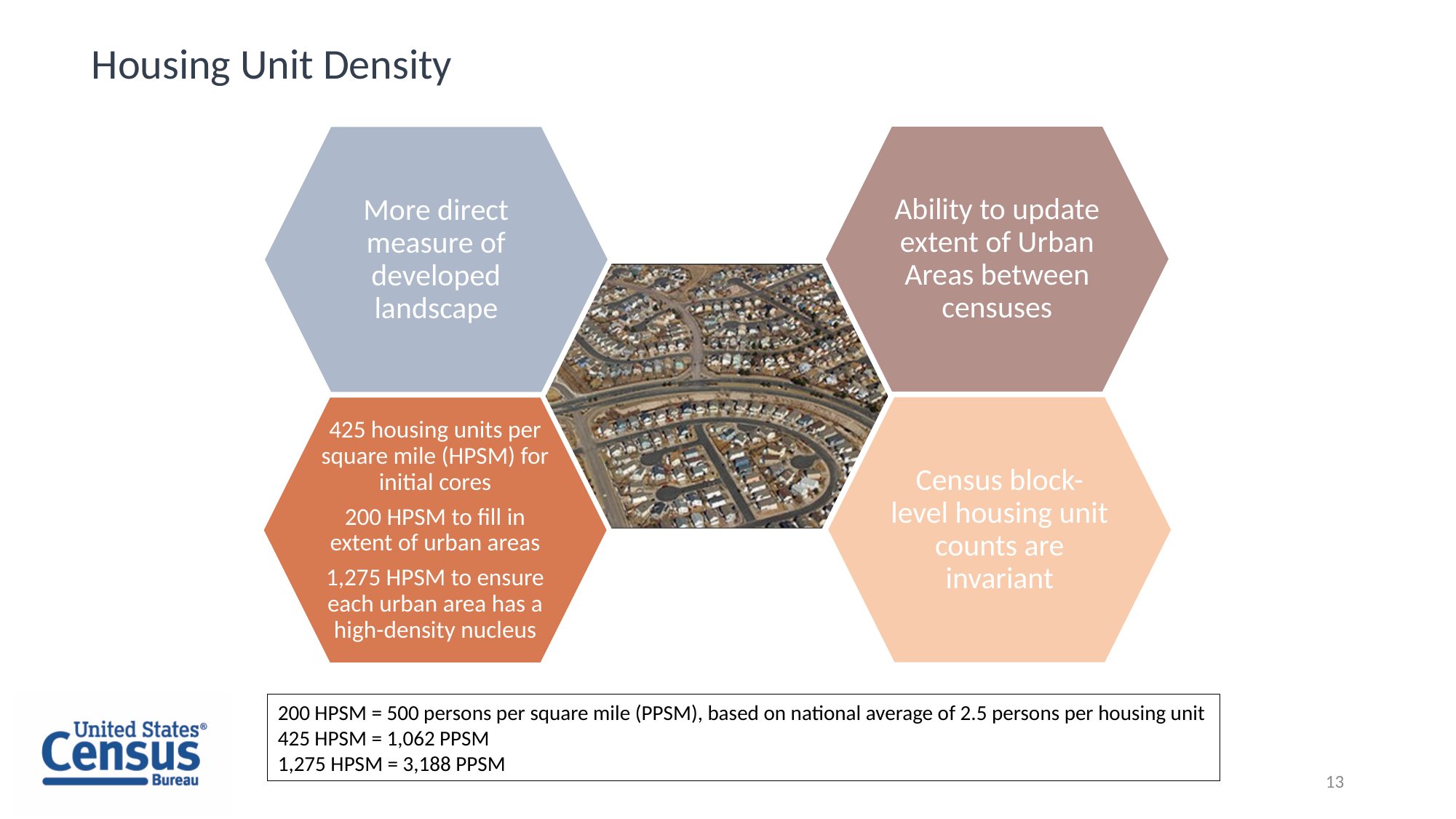

Housing Unit Density
More direct measure of developed landscape
425 housing units per square mile (HPSM) for initial cores
200 HPSM to fill in extent of urban areas
1,275 HPSM to ensure each urban area has a high-density nucleus
Census block-level housing unit counts are invariant
Ability to update extent of Urban Areas between censuses

200 HPSM = 500 persons per square mile (PPSM), based on national average of 2.5 persons per housing unit
425 HPSM = 1,062 PPSM
1,275 HPSM = 3,188 PPSM
13